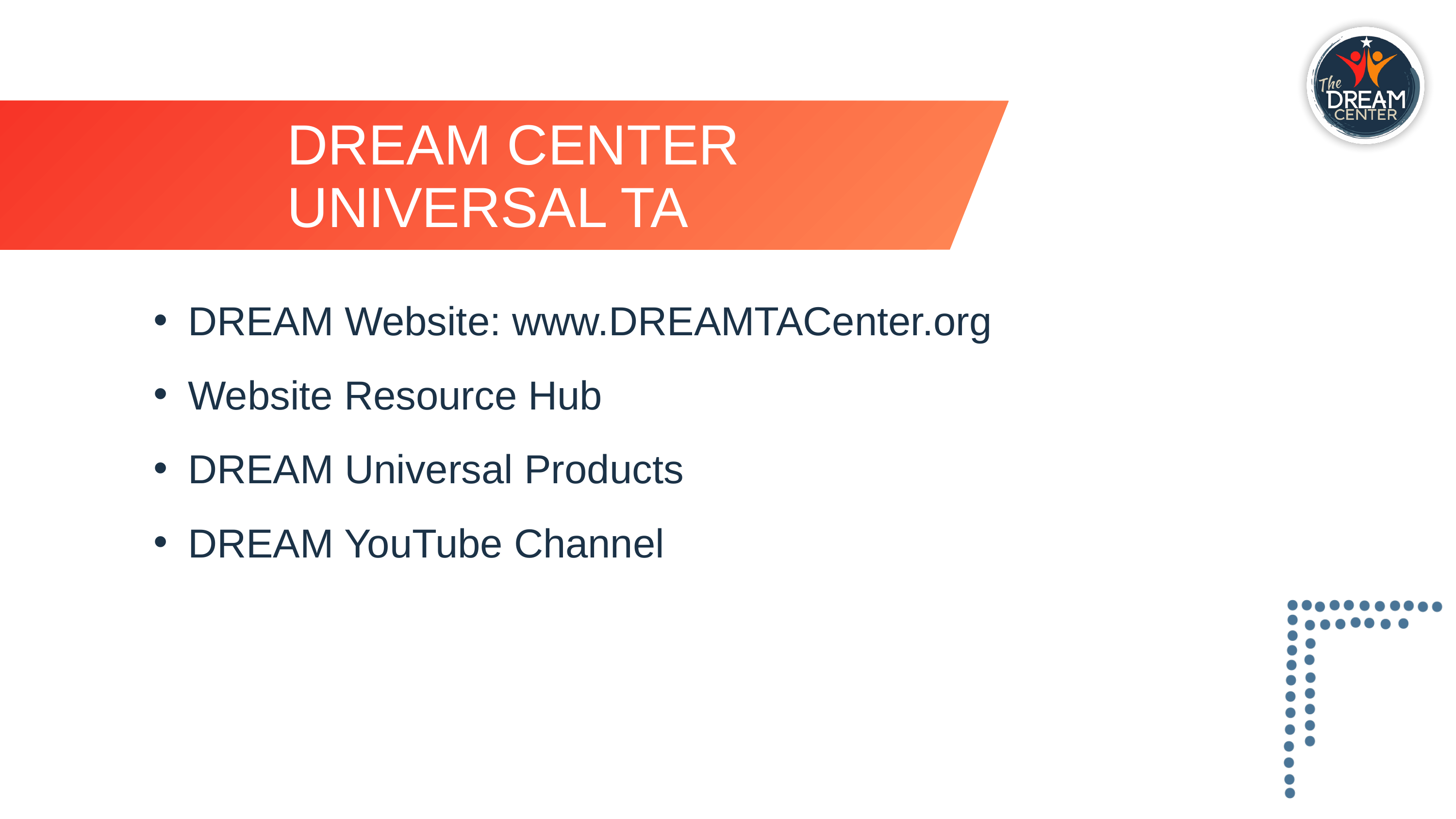

DREAM CENTER
UNIVERSAL TA
DREAM Website: www.DREAMTACenter.org

Website Resource Hub

DREAM Universal Products

DREAM YouTube Channel